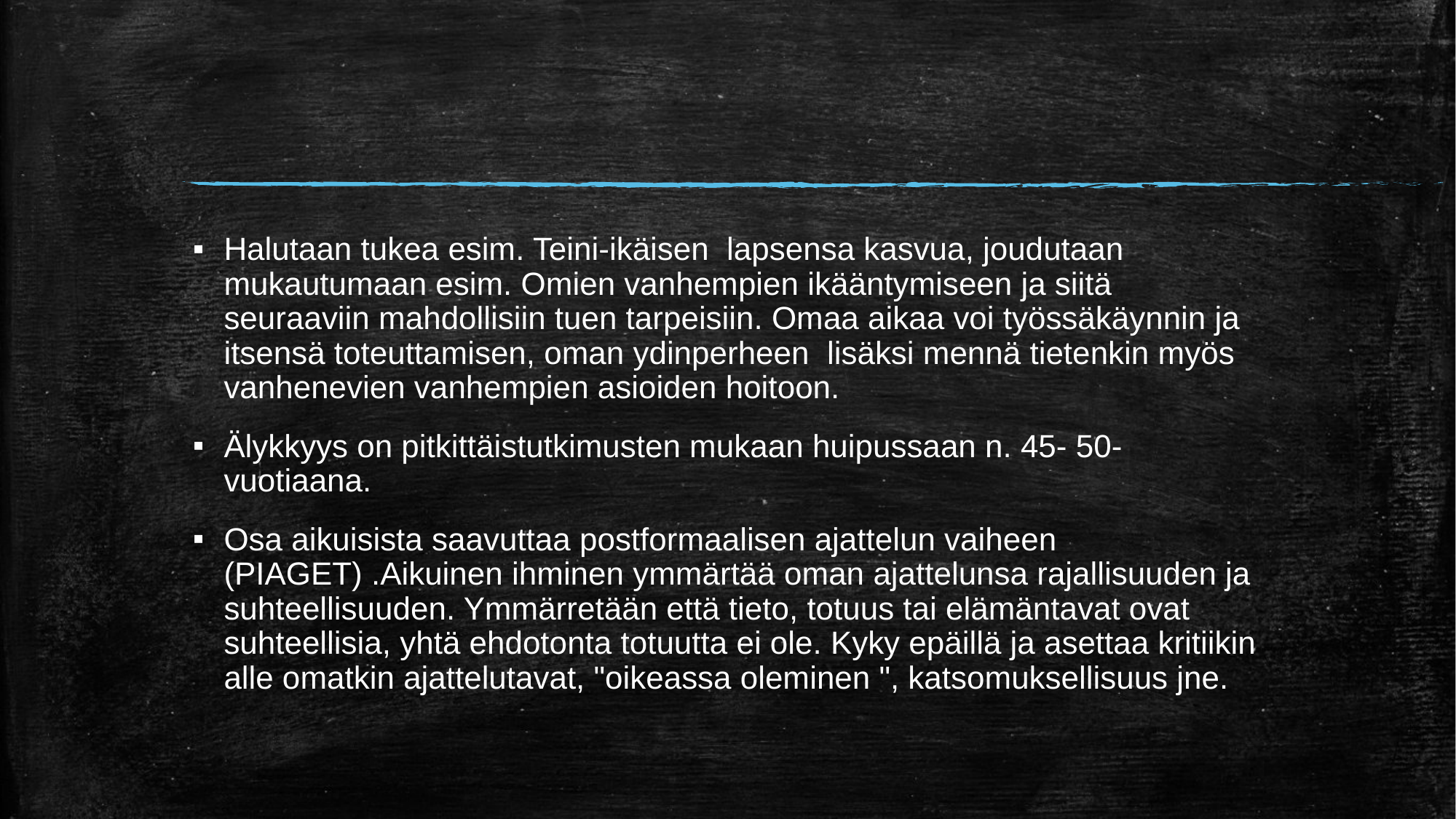

#
Halutaan tukea esim. Teini-ikäisen  lapsensa kasvua, joudutaan mukautumaan esim. Omien vanhempien ikääntymiseen ja siitä seuraaviin mahdollisiin tuen tarpeisiin. Omaa aikaa voi työssäkäynnin ja itsensä toteuttamisen, oman ydinperheen  lisäksi mennä tietenkin myös vanhenevien vanhempien asioiden hoitoon.
Älykkyys on pitkittäistutkimusten mukaan huipussaan n. 45- 50- vuotiaana.
Osa aikuisista saavuttaa postformaalisen ajattelun vaiheen (PIAGET) .Aikuinen ihminen ymmärtää oman ajattelunsa rajallisuuden ja suhteellisuuden. Ymmärretään että tieto, totuus tai elämäntavat ovat suhteellisia, yhtä ehdotonta totuutta ei ole. Kyky epäillä ja asettaa kritiikin alle omatkin ajattelutavat, "oikeassa oleminen ", katsomuksellisuus jne.